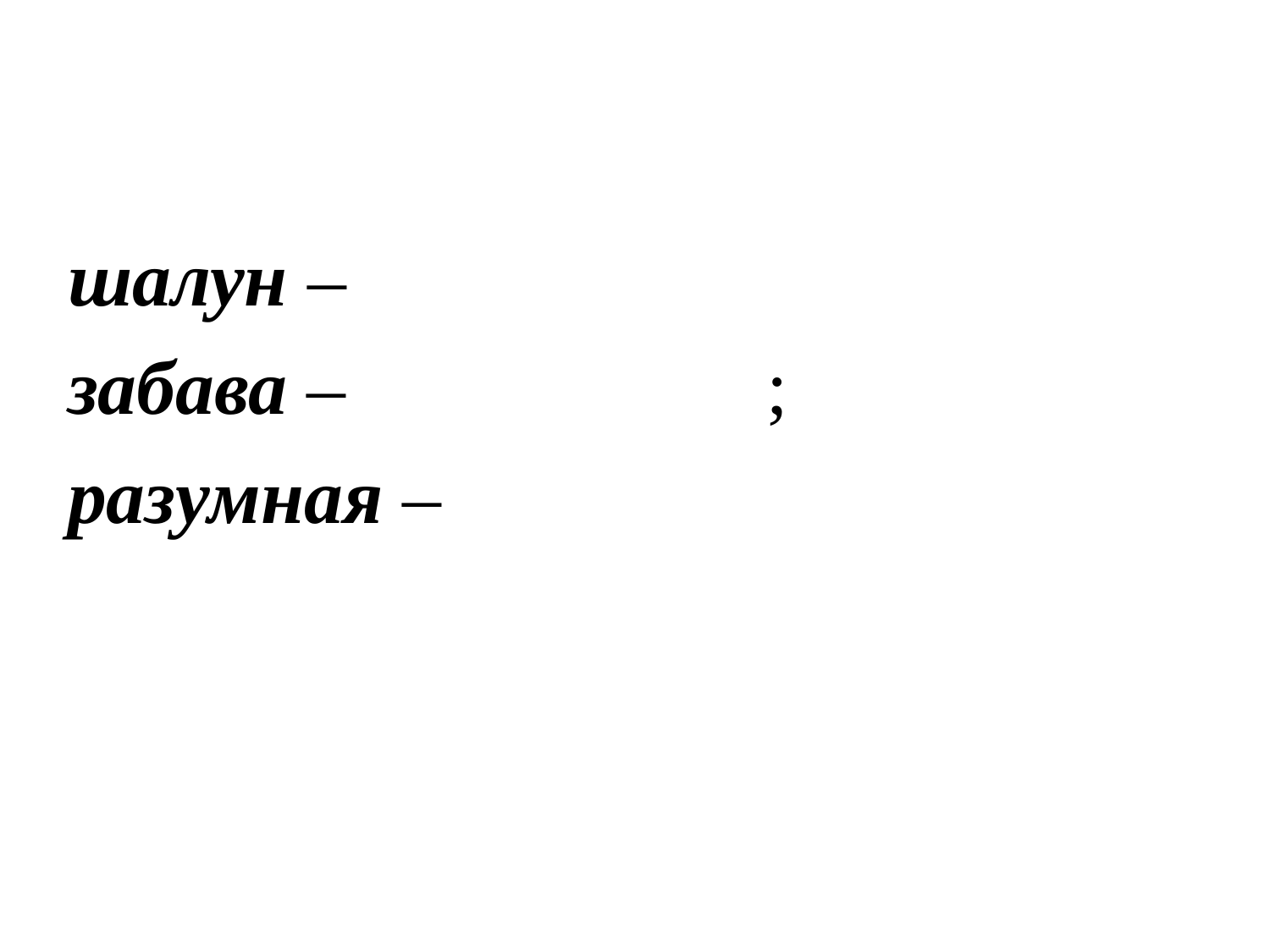

шалун – проказник;
забава – развлечение;
разумная – обладающая разумом.